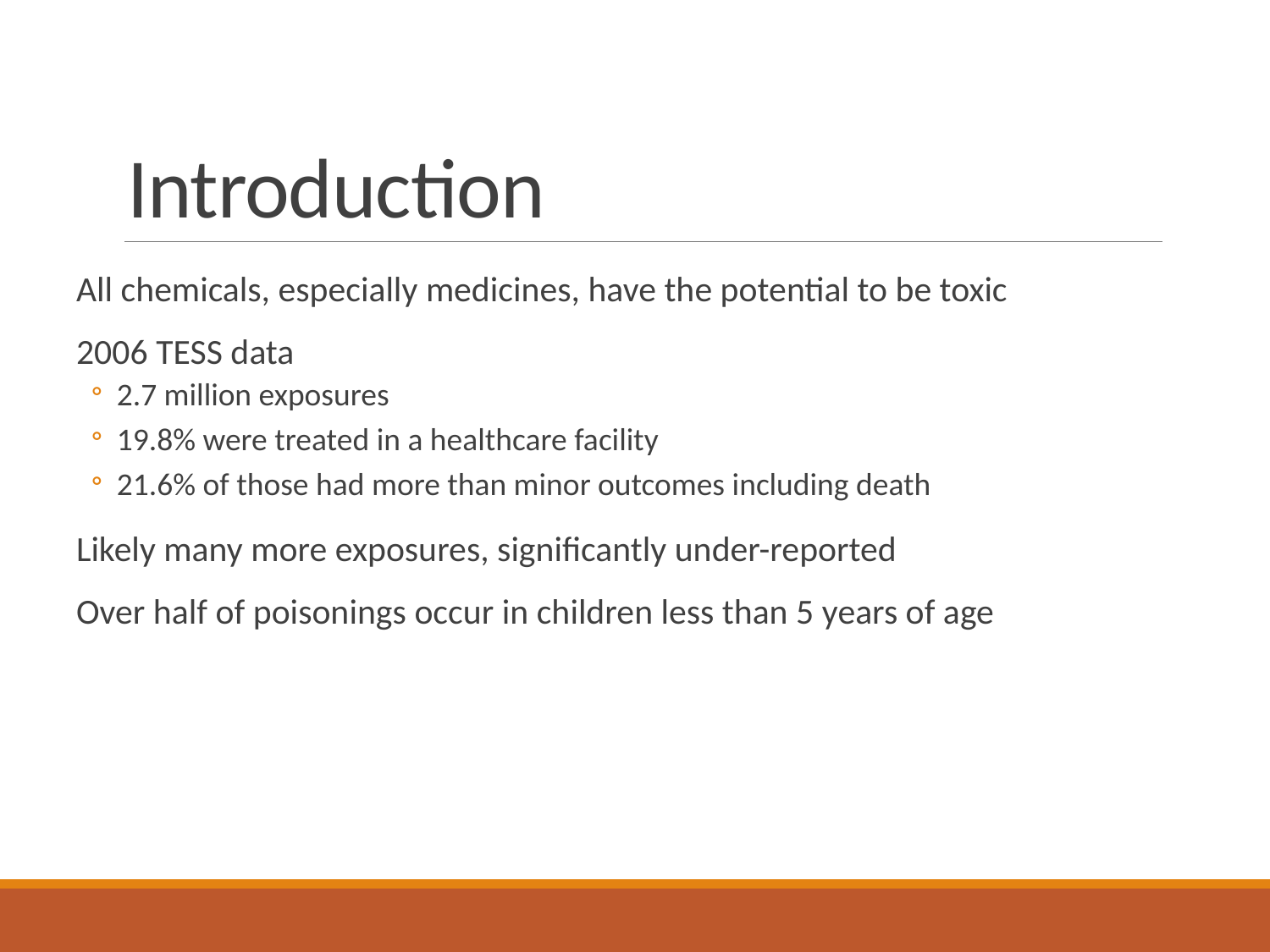

# Introduction
All chemicals, especially medicines, have the potential to be toxic
2006 TESS data
2.7 million exposures
19.8% were treated in a healthcare facility
21.6% of those had more than minor outcomes including death
Likely many more exposures, significantly under-reported
Over half of poisonings occur in children less than 5 years of age